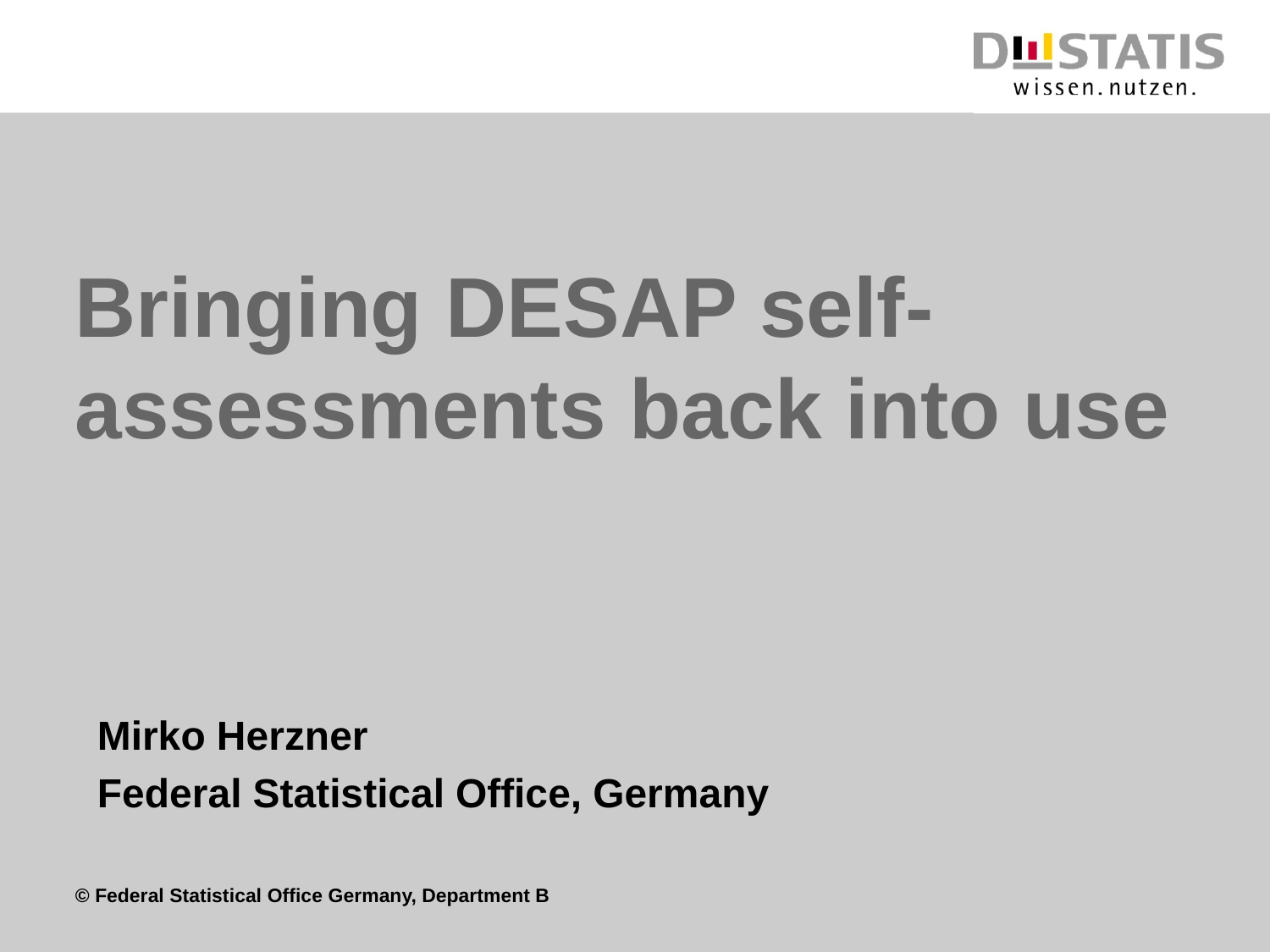

# Bringing DESAP self-assessments back into use

Mirko Herzner
Federal Statistical Office, Germany